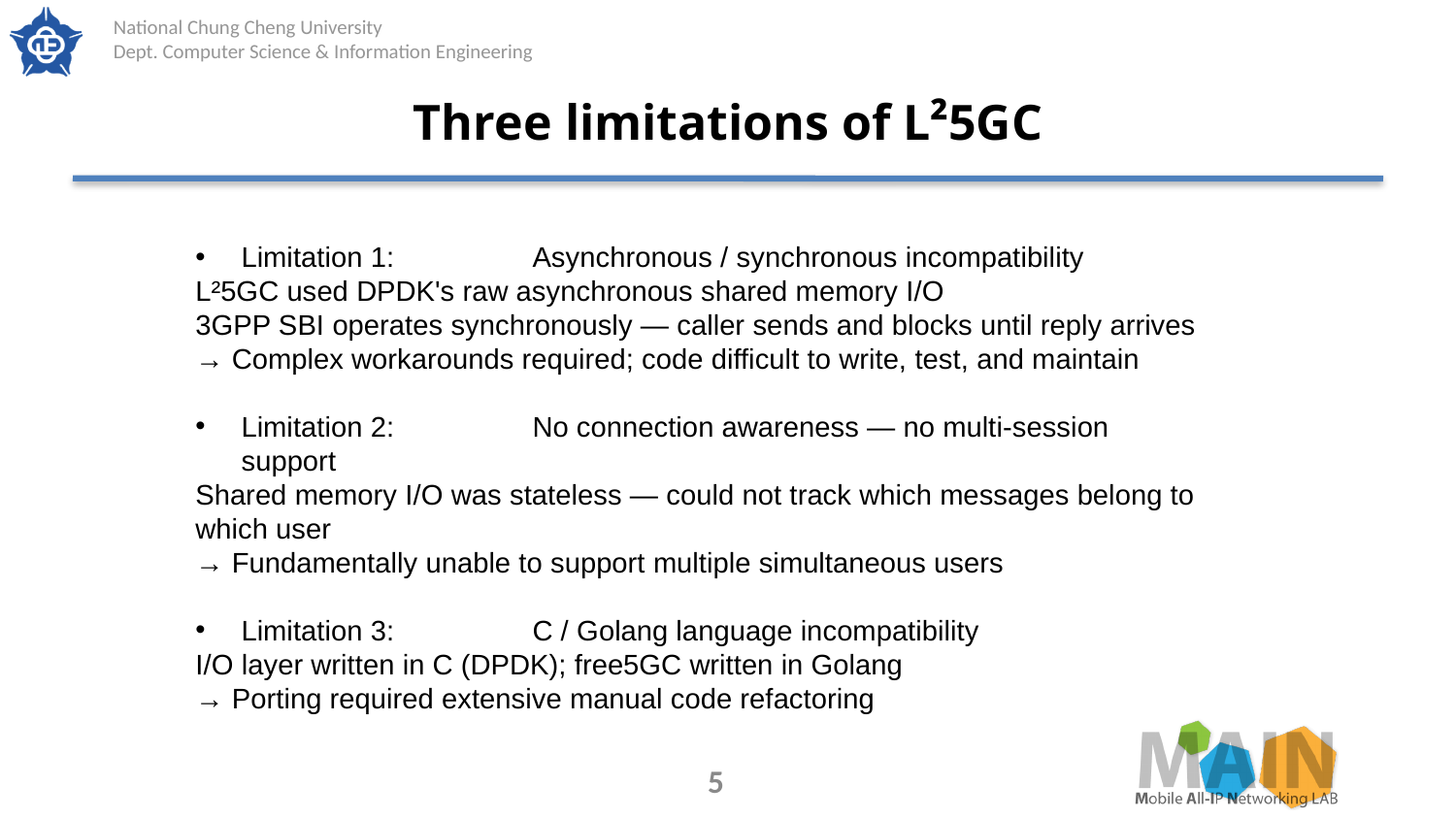

# Three limitations of L²5GC
Limitation 1:	Asynchronous / synchronous incompatibility
L²5GC used DPDK's raw asynchronous shared memory I/O
3GPP SBI operates synchronously — caller sends and blocks until reply arrives
→ Complex workarounds required; code difficult to write, test, and maintain

Limitation 2:	No connection awareness — no multi-session support
Shared memory I/O was stateless — could not track which messages belong to which user
→ Fundamentally unable to support multiple simultaneous users

Limitation 3:	C / Golang language incompatibility
I/O layer written in C (DPDK); free5GC written in Golang
→ Porting required extensive manual code refactoring
5